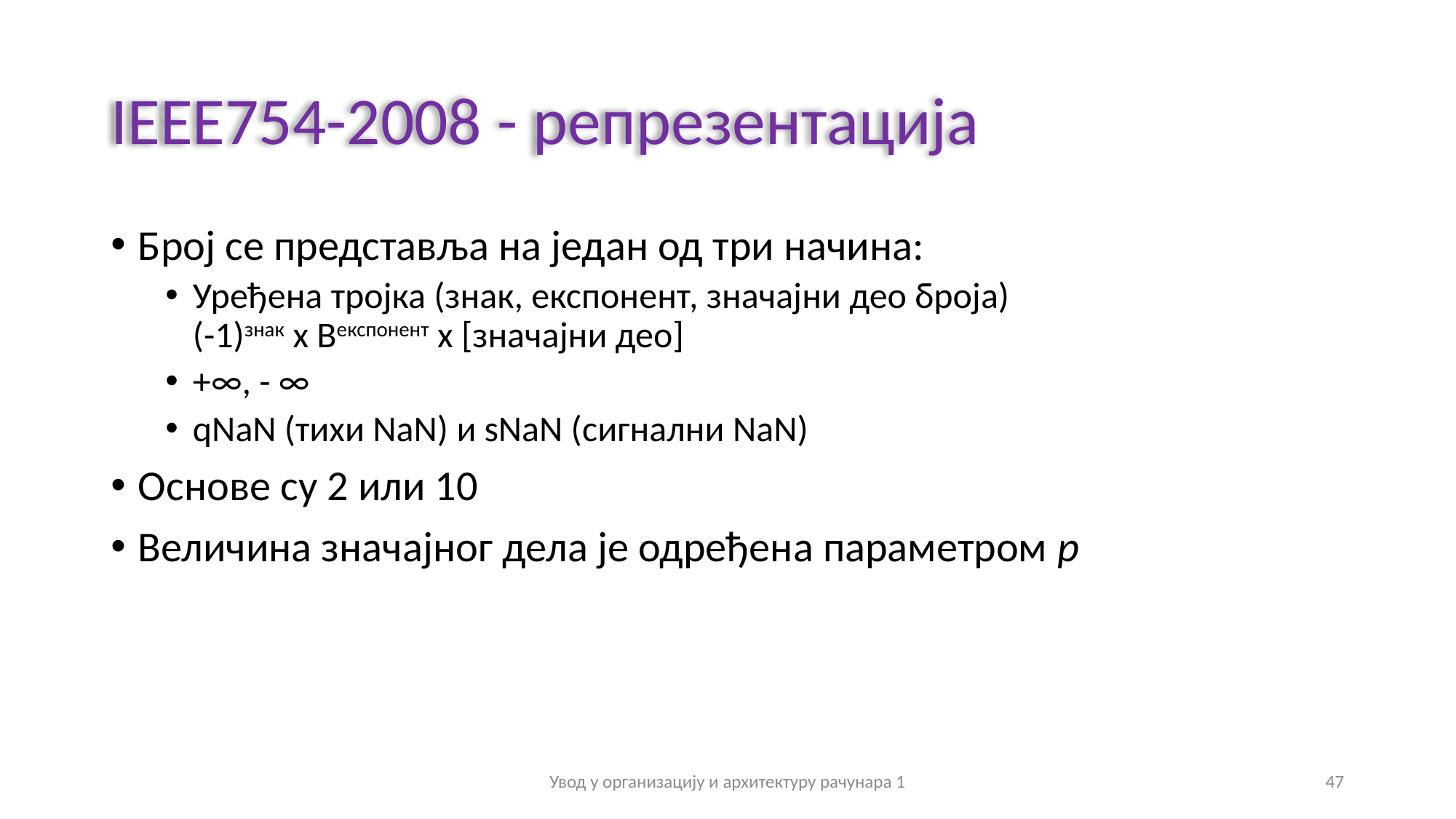

# IEEE754-2008 - репрезентација
Број се представља на један од три начина:
Уређена тројка (знак, експонент, значајни део броја)
(-1)знак x Bекспонент x [значајни део]
+∞, - ∞
qNaN (тихи NaN) и sNaN (сигнални NaN)
Основе су 2 или 10
Величина значајног дела је одређена параметром p
Увод у организацију и архитектуру рачунара 1
47